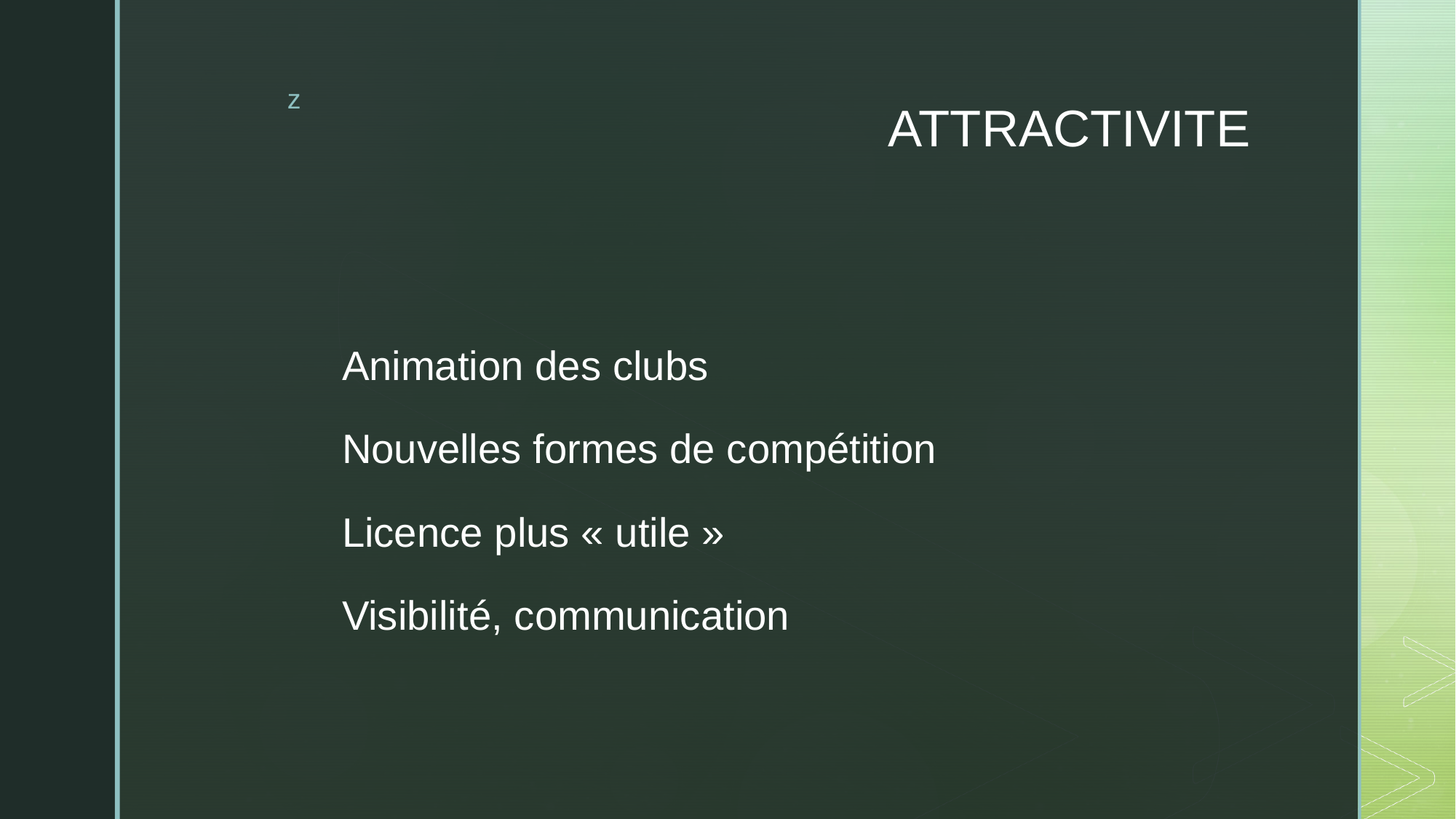

# ATTRACTIVITE
Animation des clubs
Nouvelles formes de compétition
Licence plus « utile »
Visibilité, communication